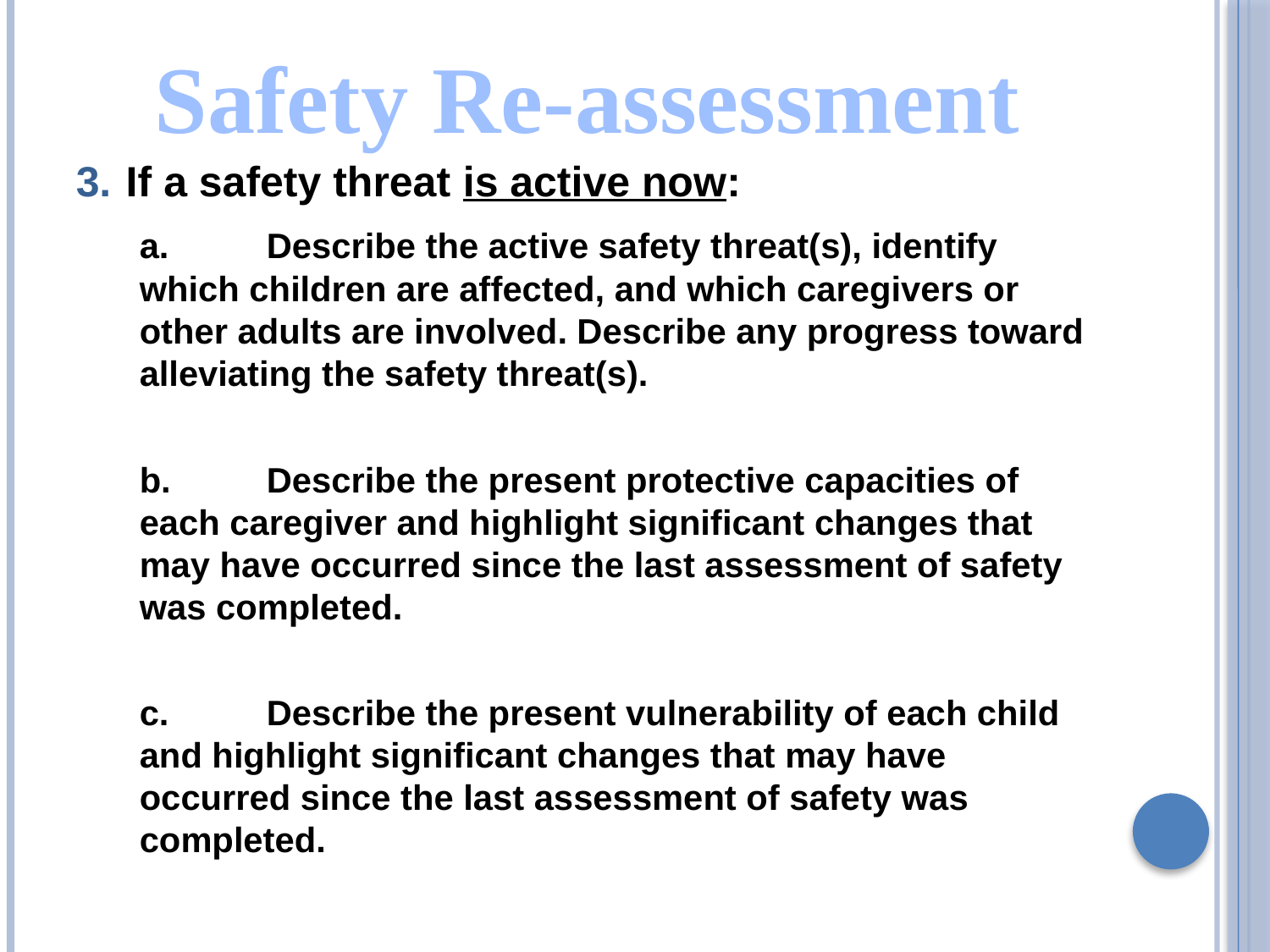

Safety Re-assessment
3.	 If a safety threat is active now:
	a. 	Describe the active safety threat(s), identify which children are affected, and which caregivers or other adults are involved. Describe any progress toward alleviating the safety threat(s).

	b.	Describe the present protective capacities of each caregiver and highlight significant changes that may have occurred since the last assessment of safety was completed.

	c.	Describe the present vulnerability of each child and highlight significant changes that may have occurred since the last assessment of safety was completed.